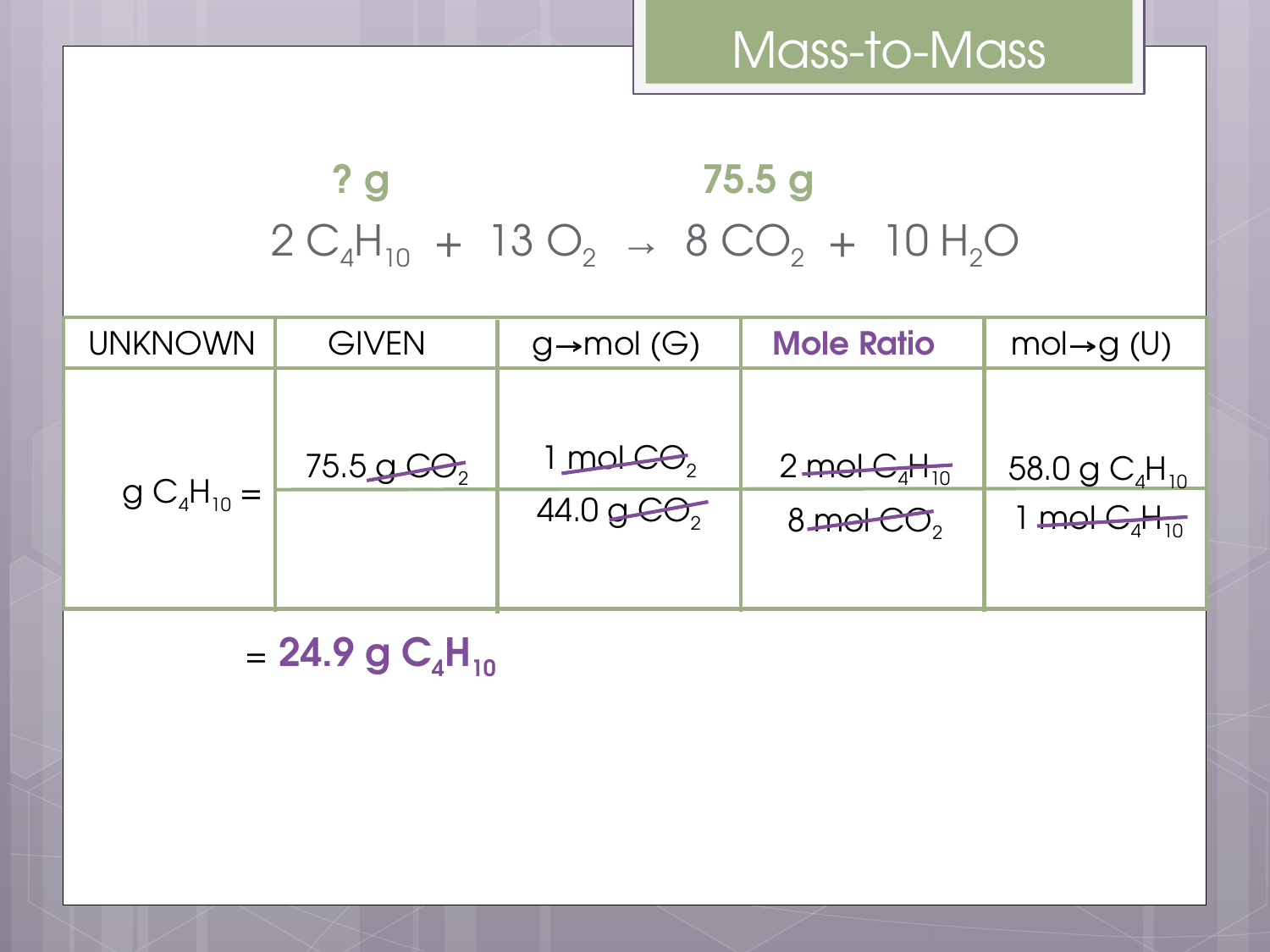

Mass-to-Mass
75.5 g
? g
2 C4H10  +  13 O2  →  8 CO2  +  10 H2O
	UNKNOWN	GIVEN	g→mol (G)	Mole Ratio	mol→g (U)

1 mol CO2
75.5 g CO2
2 mol C4H10
58.0 g C4H10
g C4H10 =
44.0 g CO2
1 mol C4H10
8 mol CO2
= 24.9 g C4H10